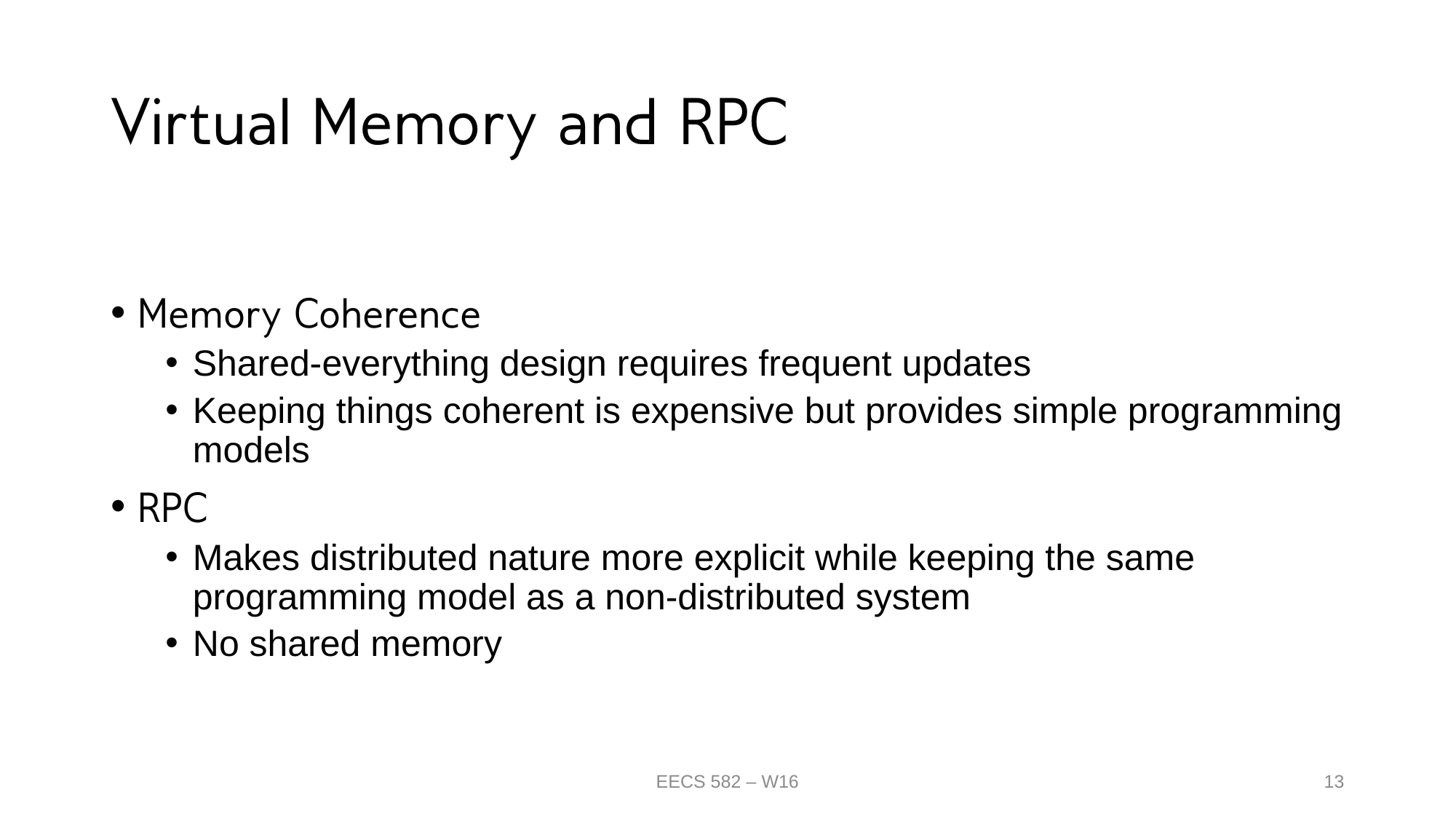

# Virtual Memory and RPC
Memory Coherence
Shared-everything design requires frequent updates
Keeping things coherent is expensive but provides simple programming models
RPC
Makes distributed nature more explicit while keeping the same programming model as a non-distributed system
No shared memory
EECS 582 – W16
13